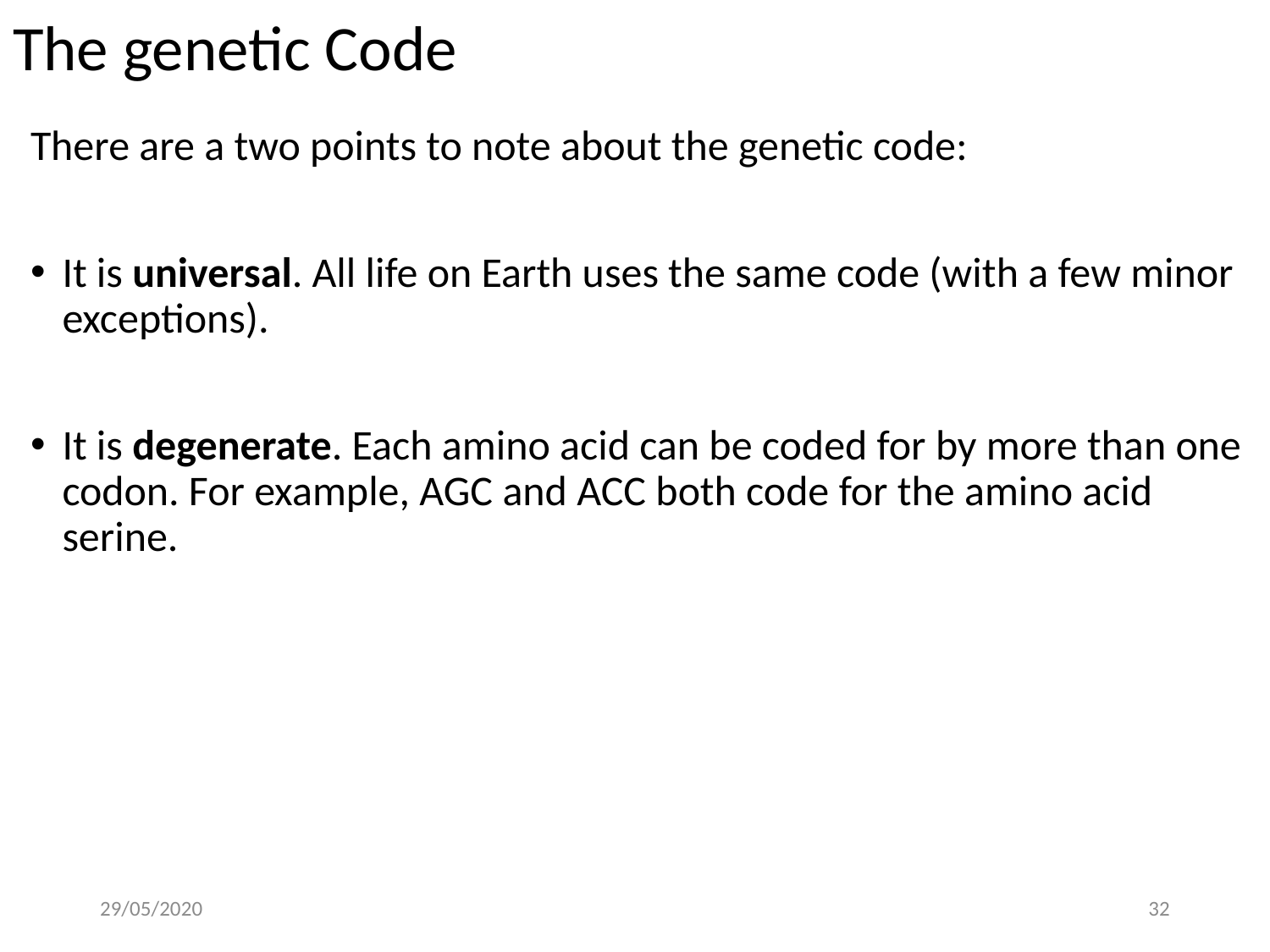

# The genetic Code
There are a two points to note about the genetic code:

It is universal. All life on Earth uses the same code (with a few minor exceptions).

It is degenerate. Each amino acid can be coded for by more than one codon. For example, AGC and ACC both code for the amino acid serine.
29/05/2020
32